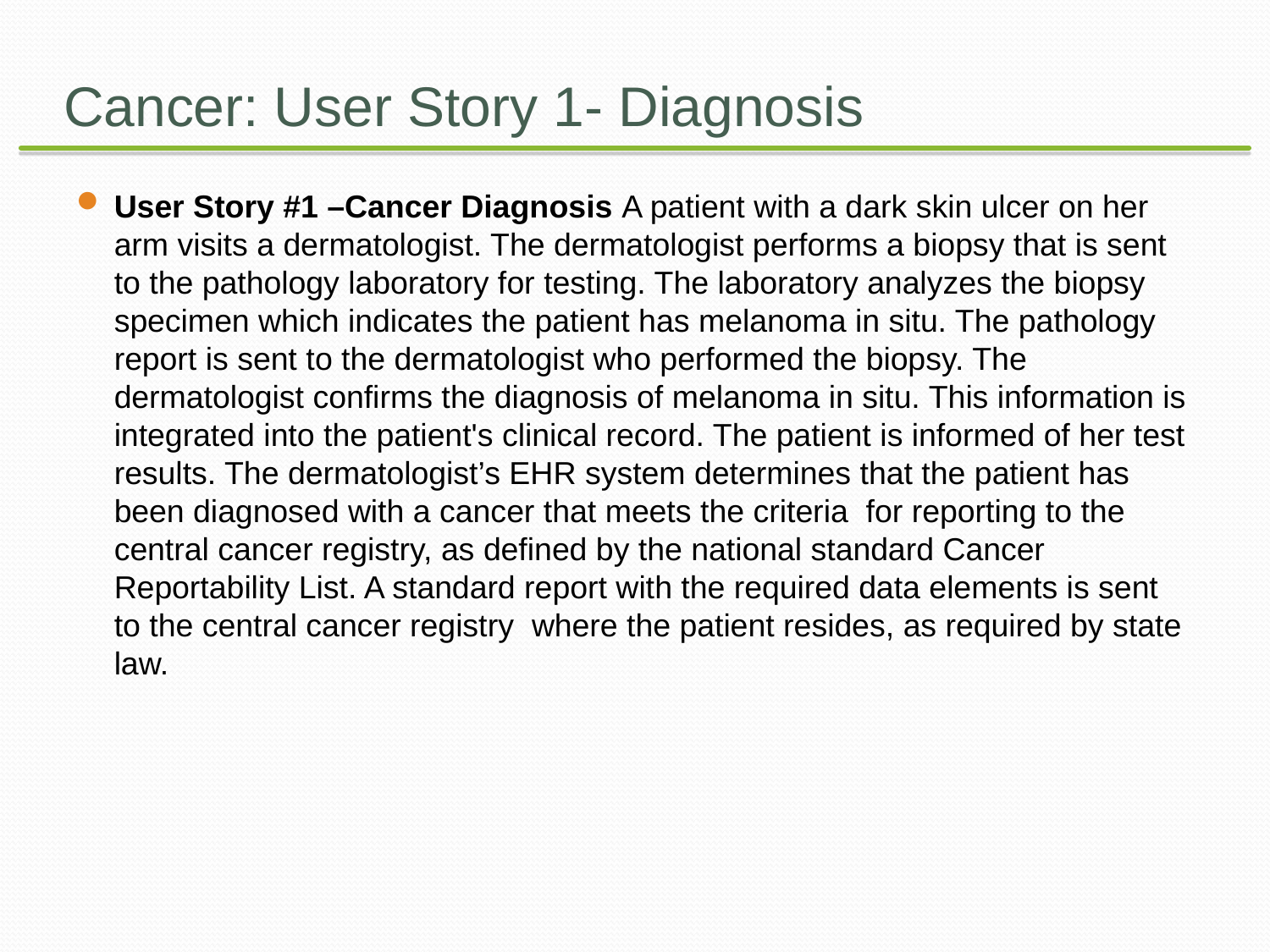

# Cancer: User Story 1- Diagnosis
User Story #1 –Cancer Diagnosis A patient with a dark skin ulcer on her arm visits a dermatologist. The dermatologist performs a biopsy that is sent to the pathology laboratory for testing. The laboratory analyzes the biopsy specimen which indicates the patient has melanoma in situ. The pathology report is sent to the dermatologist who performed the biopsy. The dermatologist confirms the diagnosis of melanoma in situ. This information is integrated into the patient's clinical record. The patient is informed of her test results. The dermatologist’s EHR system determines that the patient has been diagnosed with a cancer that meets the criteria  for reporting to the central cancer registry, as defined by the national standard Cancer Reportability List. A standard report with the required data elements is sent to the central cancer registry  where the patient resides, as required by state law.